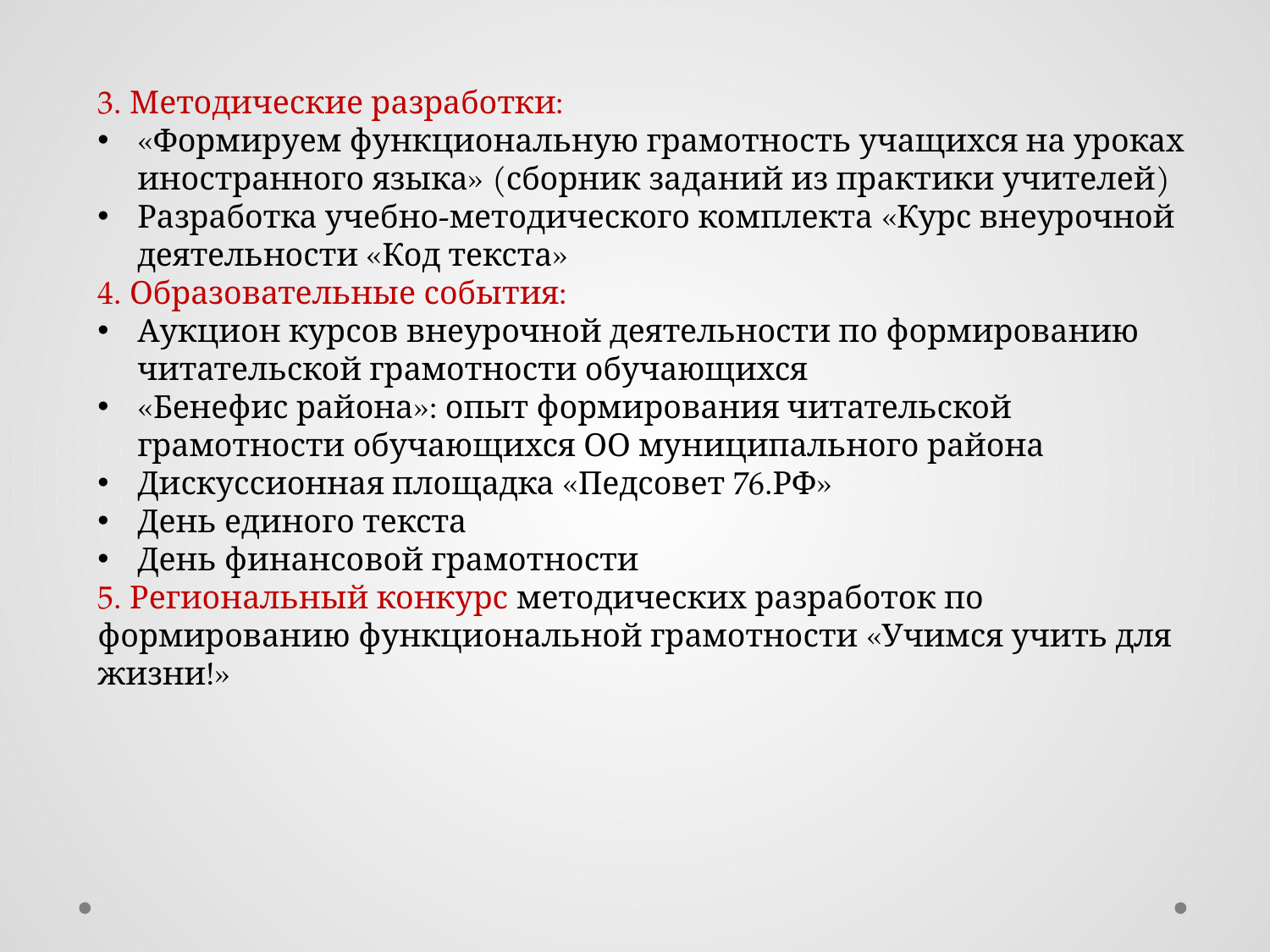

3. Методические разработки:
«Формируем функциональную грамотность учащихся на уроках иностранного языка» (сборник заданий из практики учителей)
Разработка учебно-методического комплекта «Курс внеурочной деятельности «Код текста»
4. Образовательные события:
Аукцион курсов внеурочной деятельности по формированию читательской грамотности обучающихся
«Бенефис района»: опыт формирования читательской грамотности обучающихся ОО муниципального района
Дискуссионная площадка «Педсовет 76.РФ»
День единого текста
День финансовой грамотности
5. Региональный конкурс методических разработок по формированию функциональной грамотности «Учимся учить для жизни!»